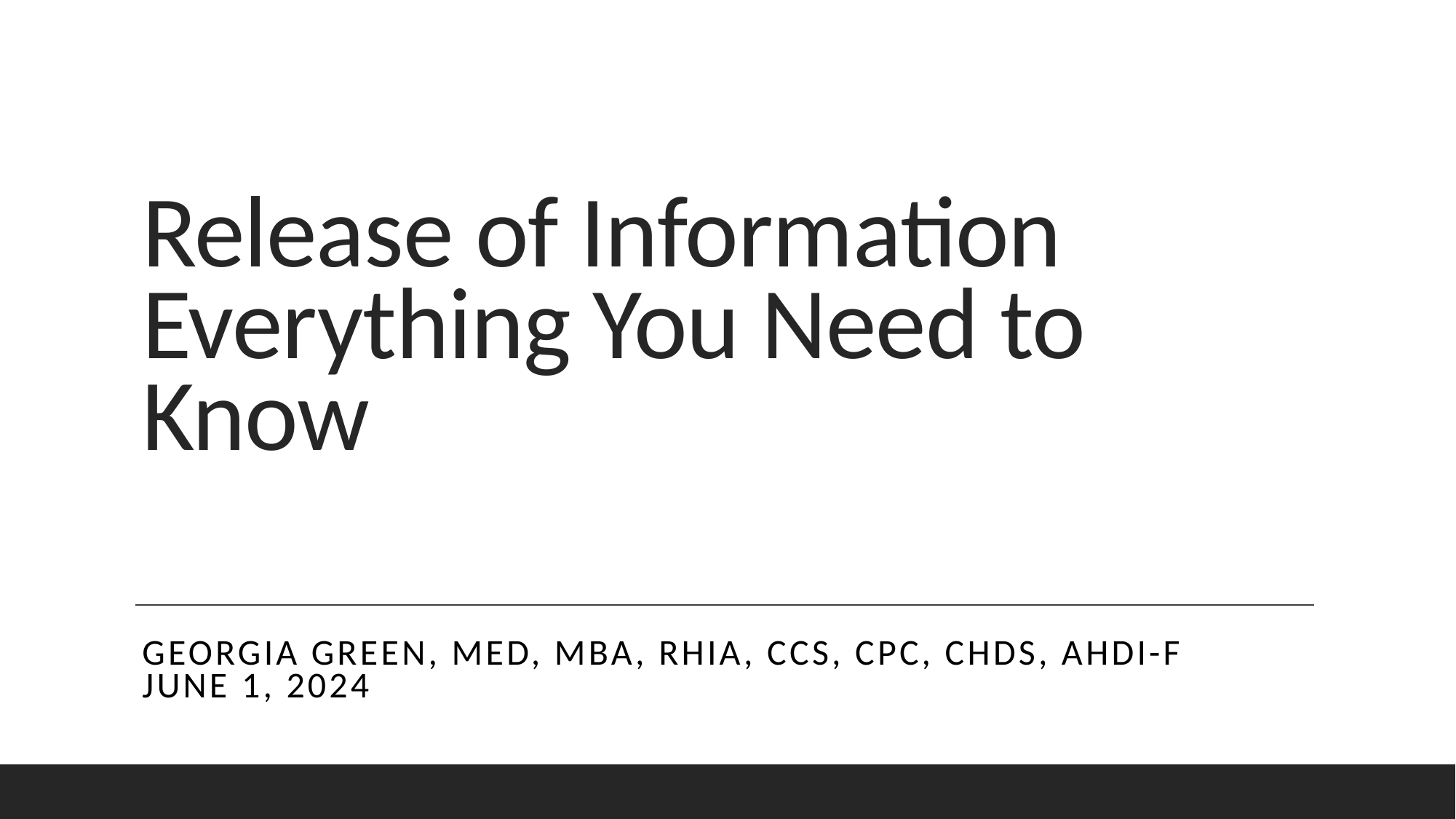

# Release of Information Everything You Need to Know
Georgia Green, MEd, MBA, RHIA, CCS, CPC, CHDS, AHDI-F
June 1, 2024